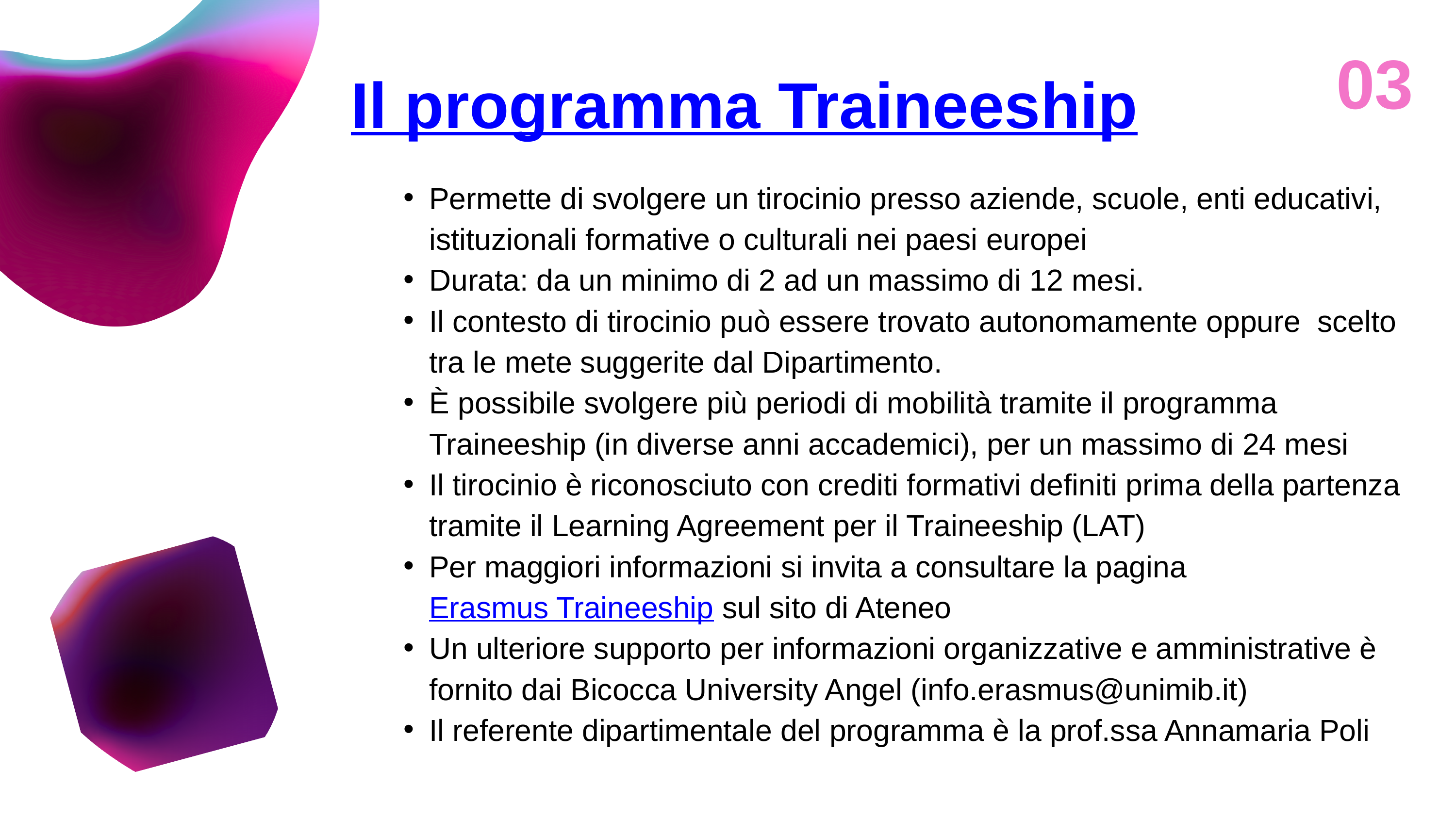

03
Il programma Traineeship
Permette di svolgere un tirocinio presso aziende, scuole, enti educativi, istituzionali formative o culturali nei paesi europei
Durata: da un minimo di 2 ad un massimo di 12 mesi.
Il contesto di tirocinio può essere trovato autonomamente oppure  scelto tra le mete suggerite dal Dipartimento.
È possibile svolgere più periodi di mobilità tramite il programma Traineeship (in diverse anni accademici), per un massimo di 24 mesi
Il tirocinio è riconosciuto con crediti formativi definiti prima della partenza tramite il Learning Agreement per il Traineeship (LAT)
Per maggiori informazioni si invita a consultare la pagina Erasmus Traineeship sul sito di Ateneo
Un ulteriore supporto per informazioni organizzative e amministrative è fornito dai Bicocca University Angel (info.erasmus@unimib.it)
Il referente dipartimentale del programma è la prof.ssa Annamaria Poli